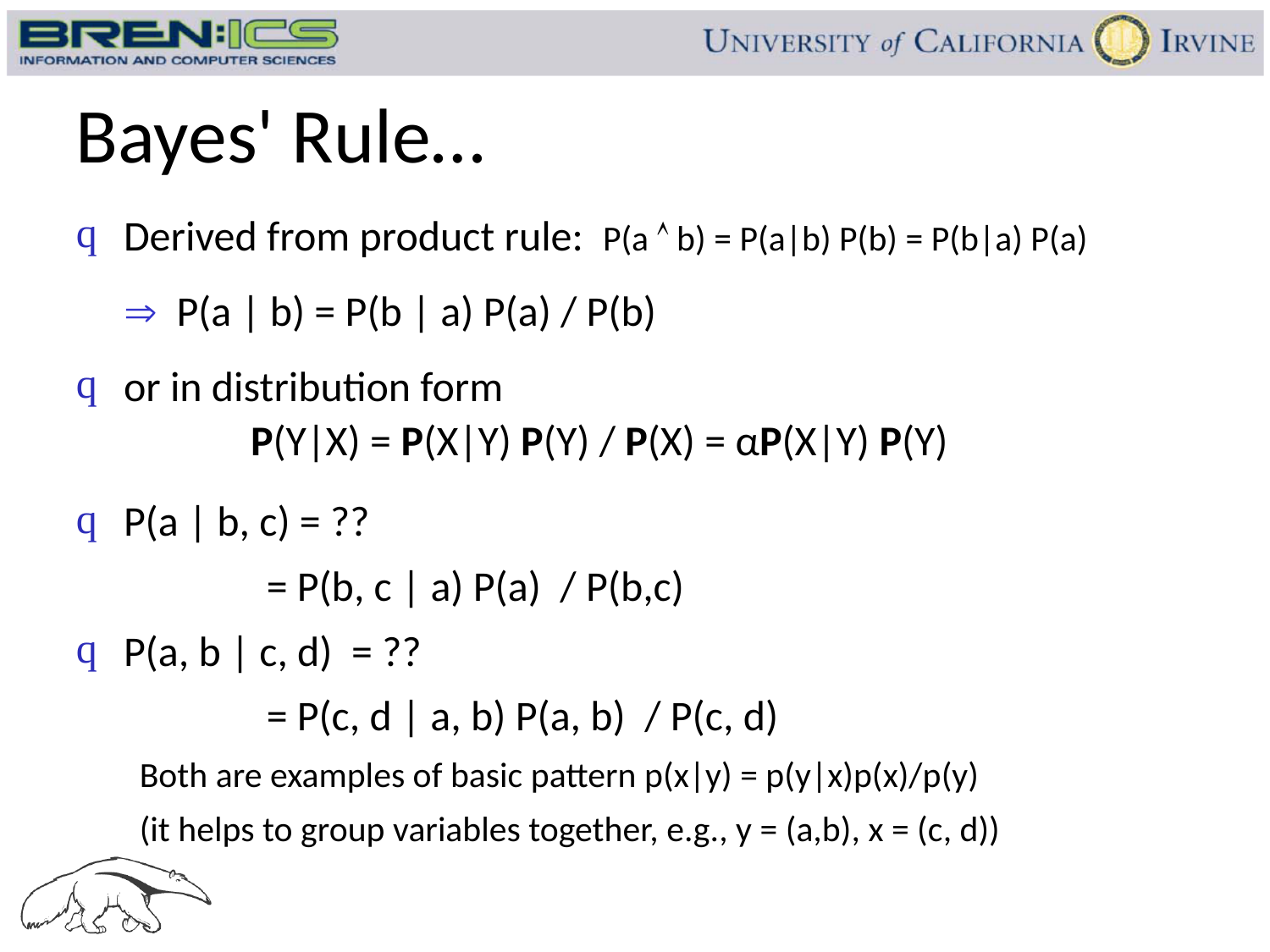

# Bayes' Rule…
Derived from product rule:  P(a ∧ b) = P(a|b) P(b) = P(b|a) P(a)

	⇒  P(a | b) = P(b | a) P(a) / P(b)

or in distribution form
		P(Y|X) = P(X|Y) P(Y) / P(X) = αP(X|Y) P(Y)

P(a | b, c) = ??
                    = P(b, c | a) P(a)  / P(b,c)
P(a, b | c, d)  = ??
                    = P(c, d | a, b) P(a, b)  / P(c, d)
Both are examples of basic pattern p(x|y) = p(y|x)p(x)/p(y)
(it helps to group variables together, e.g., y = (a,b), x = (c, d))